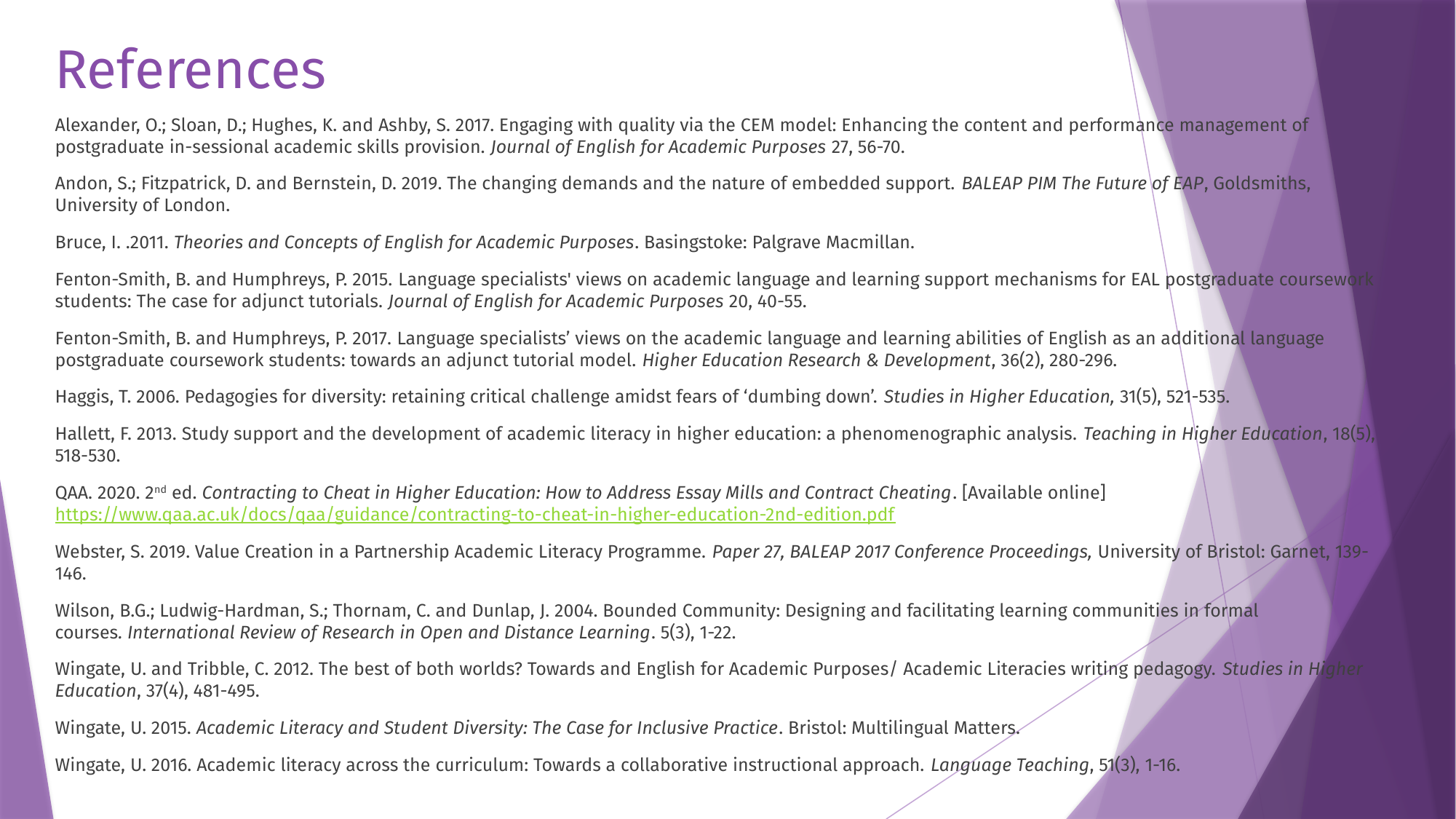

# References
Alexander, O.; Sloan, D.; Hughes, K. and Ashby, S. 2017. Engaging with quality via the CEM model: Enhancing the content and performance management of postgraduate in-sessional academic skills provision. Journal of English for Academic Purposes 27, 56-70.
Andon, S.; Fitzpatrick, D. and Bernstein, D. 2019. The changing demands and the nature of embedded support. BALEAP PIM The Future of EAP, Goldsmiths, University of London.
Bruce, I. .2011. Theories and Concepts of English for Academic Purposes. Basingstoke: Palgrave Macmillan.
Fenton-Smith, B. and Humphreys, P. 2015. Language specialists' views on academic language and learning support mechanisms for EAL postgraduate coursework students: The case for adjunct tutorials. Journal of English for Academic Purposes 20, 40-55.
Fenton-Smith, B. and Humphreys, P. 2017. Language specialists’ views on the academic language and learning abilities of English as an additional language postgraduate coursework students: towards an adjunct tutorial model. Higher Education Research & Development, 36(2), 280-296.
Haggis, T. 2006. Pedagogies for diversity: retaining critical challenge amidst fears of ‘dumbing down’. Studies in Higher Education, 31(5), 521-535.
Hallett, F. 2013. Study support and the development of academic literacy in higher education: a phenomenographic analysis. Teaching in Higher Education, 18(5), 518-530.
QAA. 2020. 2nd ed. Contracting to Cheat in Higher Education: How to Address Essay Mills and Contract Cheating. [Available online] https://www.qaa.ac.uk/docs/qaa/guidance/contracting-to-cheat-in-higher-education-2nd-edition.pdf
Webster, S. 2019. Value Creation in a Partnership Academic Literacy Programme. Paper 27, BALEAP 2017 Conference Proceedings, University of Bristol: Garnet, 139-146.
Wilson, B.G.; Ludwig-Hardman, S.; Thornam, C. and Dunlap, J. 2004. Bounded Community: Designing and facilitating learning communities in formal courses. International Review of Research in Open and Distance Learning. 5(3), 1-22.
Wingate, U. and Tribble, C. 2012. The best of both worlds? Towards and English for Academic Purposes/ Academic Literacies writing pedagogy. Studies in Higher Education, 37(4), 481-495.
Wingate, U. 2015. Academic Literacy and Student Diversity: The Case for Inclusive Practice. Bristol: Multilingual Matters.
Wingate, U. 2016. Academic literacy across the curriculum: Towards a collaborative instructional approach. Language Teaching, 51(3), 1-16.